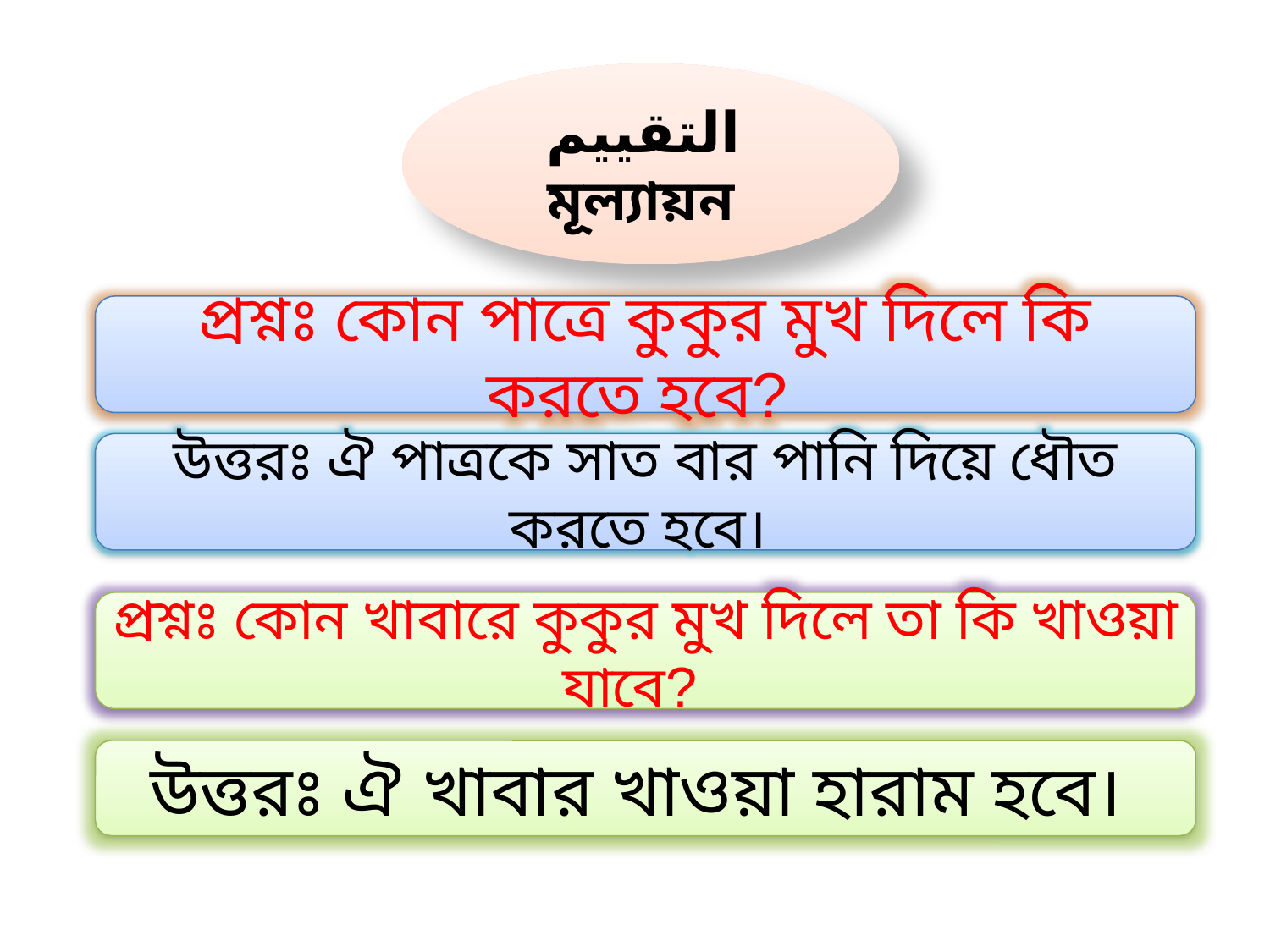

التقييم
মূল্যায়ন
প্রশ্নঃ কোন পাত্রে কুকুর মুখ দিলে কি করতে হবে?
উত্তরঃ ঐ পাত্রকে সাত বার পানি দিয়ে ধৌত করতে হবে।
প্রশ্নঃ কোন খাবারে কুকুর মুখ দিলে তা কি খাওয়া যাবে?
উত্তরঃ ঐ খাবার খাওয়া হারাম হবে।